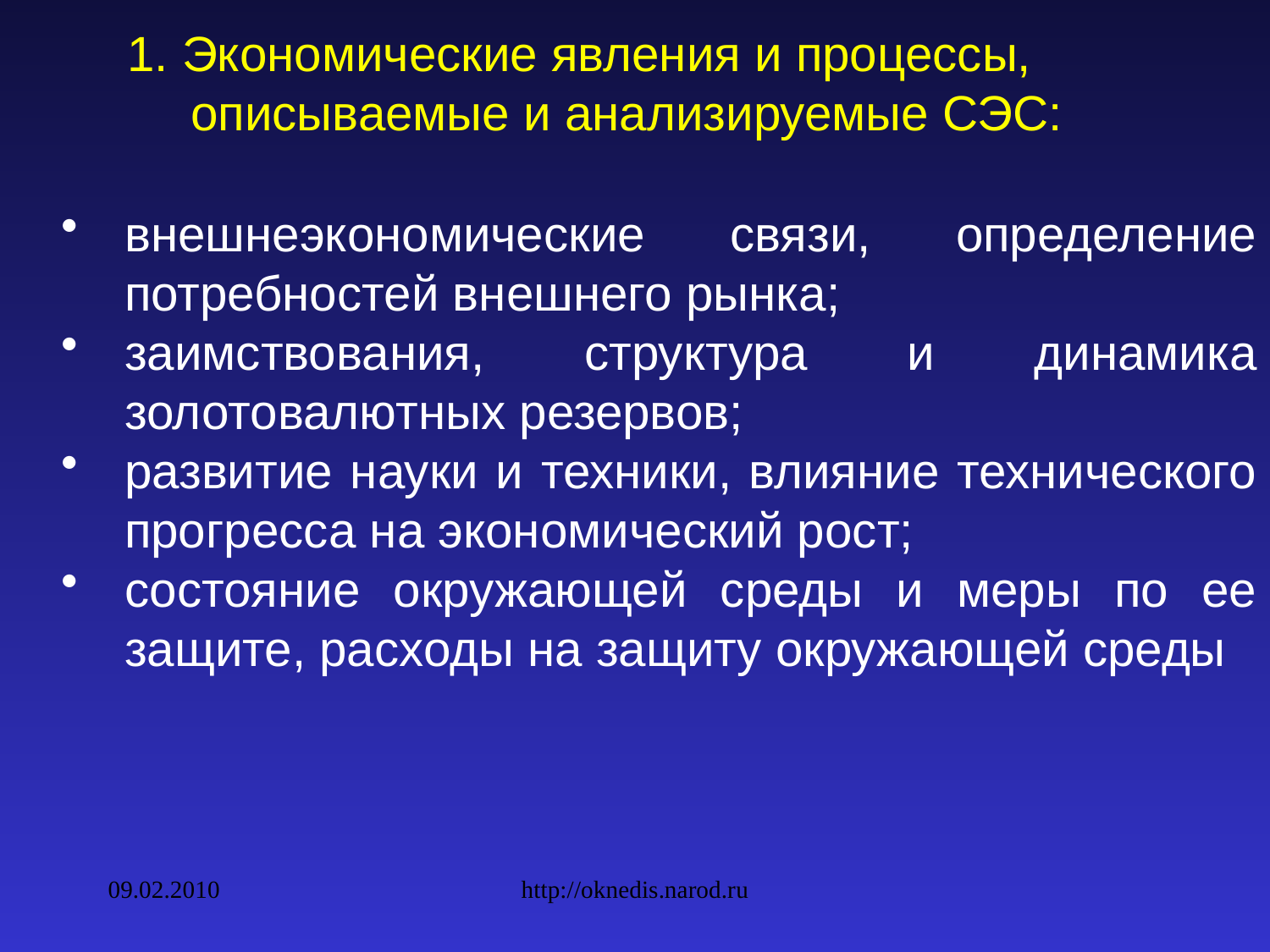

1. Экономические явления и процессы, описываемые и анализируемые СЭС:

внешнеэкономические связи, определение потребностей внешнего рынка;
заимствования, структура и динамика золотовалютных резервов;
развитие науки и техники, влияние технического прогресса на экономический рост;
состояние окружающей среды и меры по ее защите, расходы на защиту окружающей среды
09.02.2010
http://oknedis.narod.ru